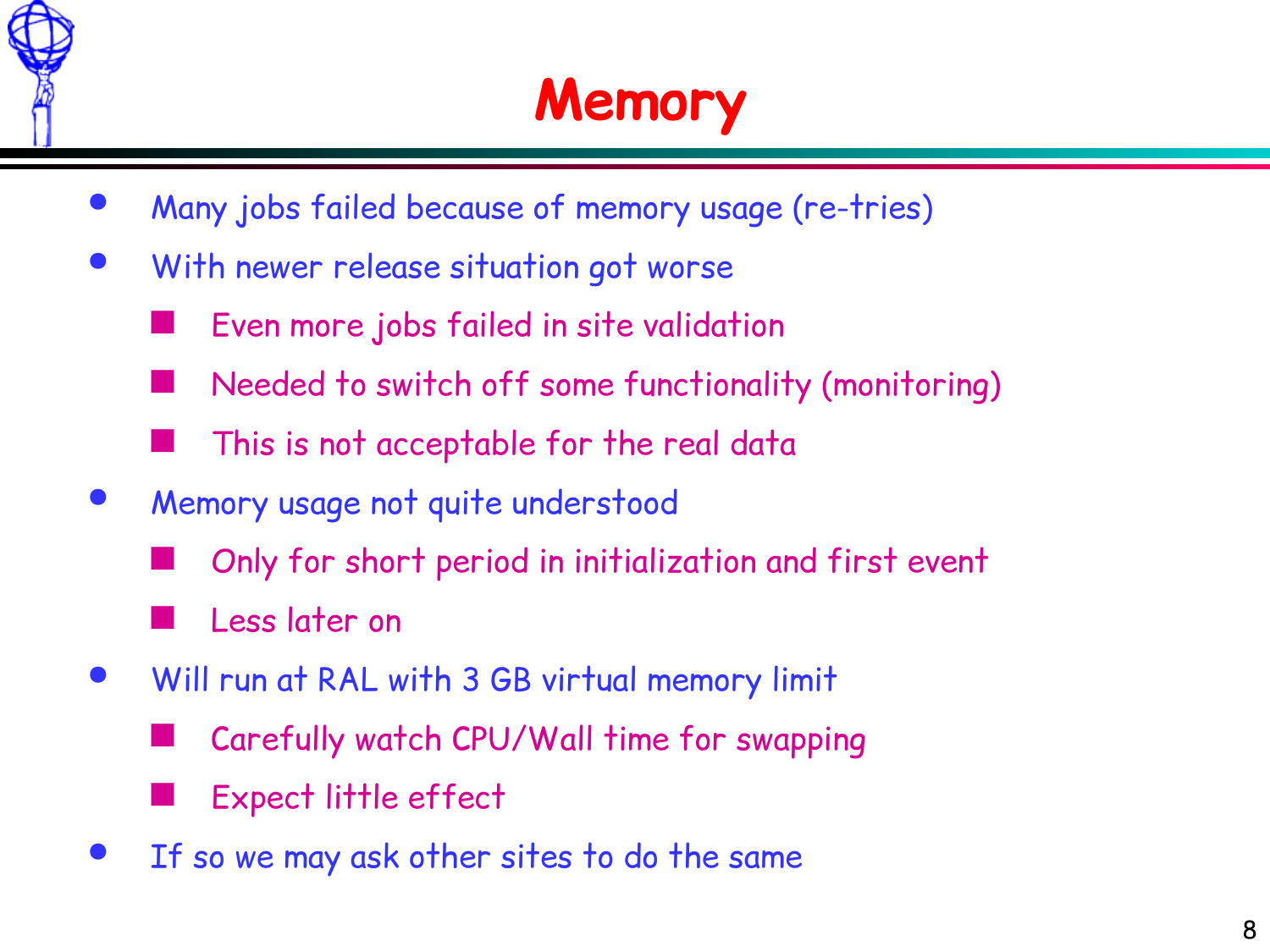

# Memory
Many jobs failed because of memory usage (re-tries)
With newer release situation got worse
Even more jobs failed in site validation
Needed to switch off some functionality (monitoring)
This is not acceptable for the real data
Memory usage not quite understood
Only for short period in initialization and first event
Less later on
Will run at RAL with 3 GB virtual memory limit
Carefully watch CPU/Wall time for swapping
Expect little effect
If so we may ask other sites to do the same

8